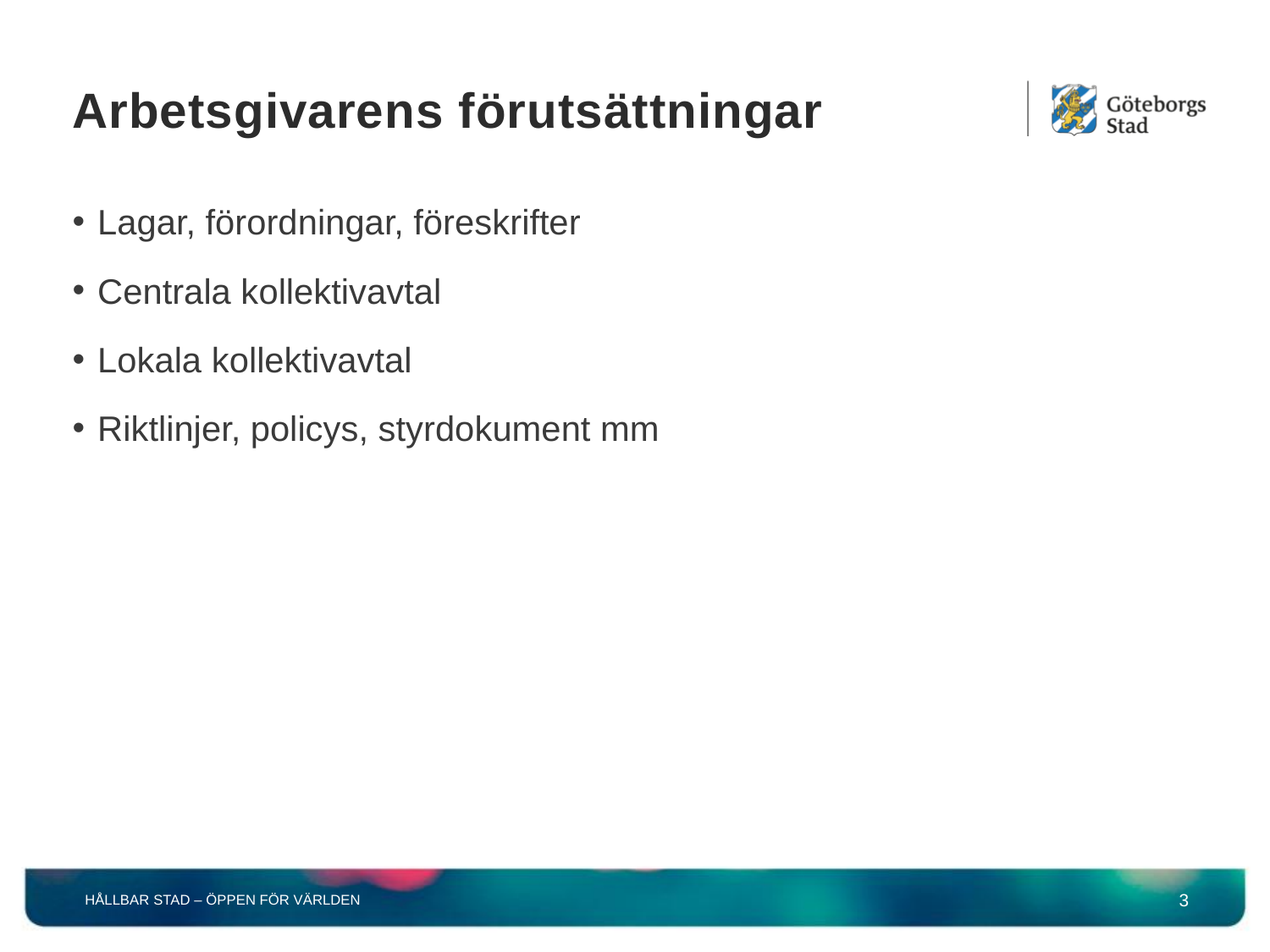

# Arbetsgivarens förutsättningar
Lagar, förordningar, föreskrifter
Centrala kollektivavtal
Lokala kollektivavtal
Riktlinjer, policys, styrdokument mm
HÅLLBAR STAD – ÖPPEN FÖR VÄRLDEN
3